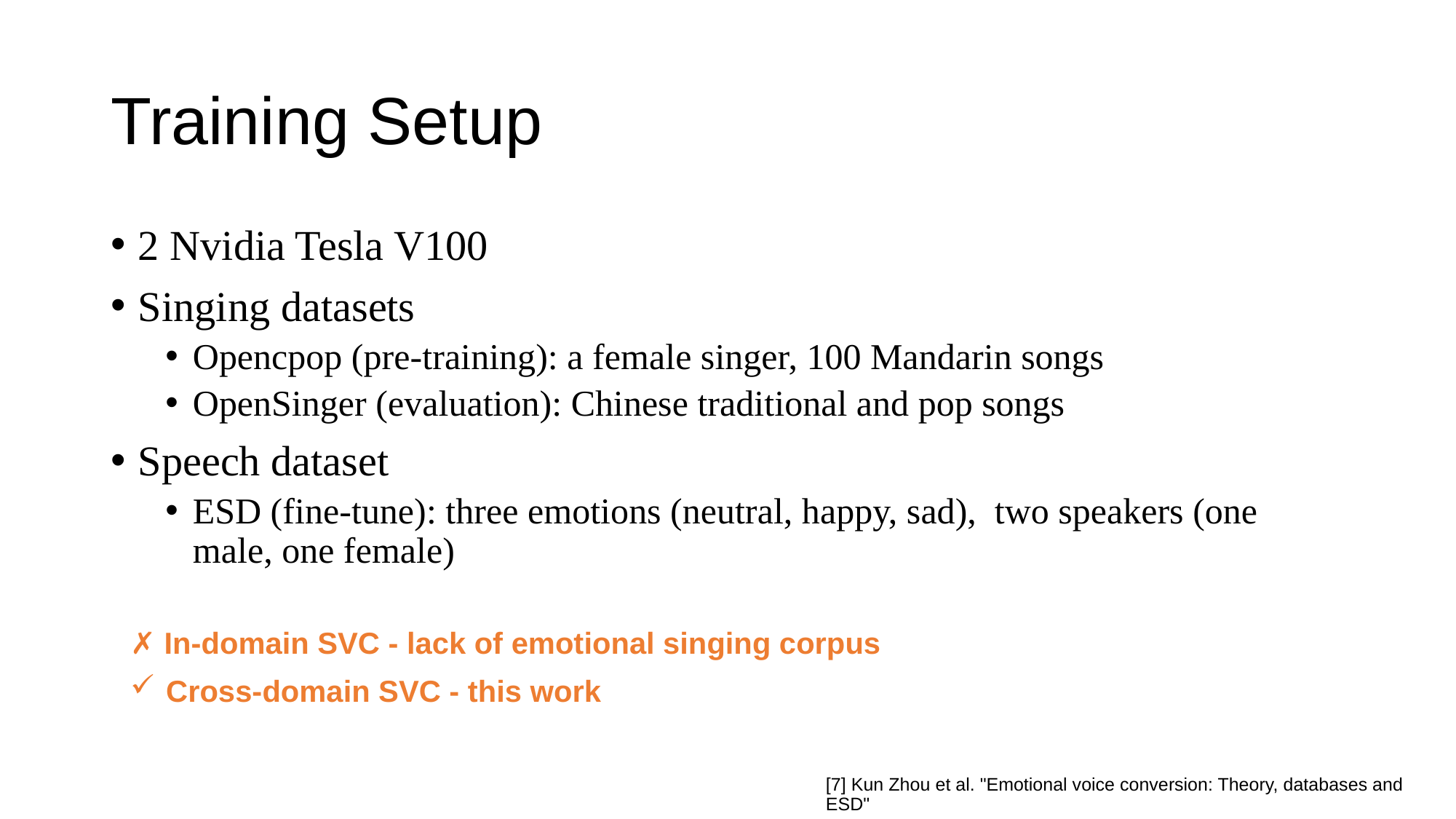

# Training Setup
2 Nvidia Tesla V100
Singing datasets
Opencpop (pre-training): a female singer, 100 Mandarin songs
OpenSinger (evaluation): Chinese traditional and pop songs
Speech dataset
ESD (fine-tune): three emotions (neutral, happy, sad),  two speakers (one male, one female)
✗ In-domain SVC - lack of emotional singing corpus
 Cross-domain SVC - this work
[7] Kun Zhou et al. "Emotional voice conversion: Theory, databases and ESD"